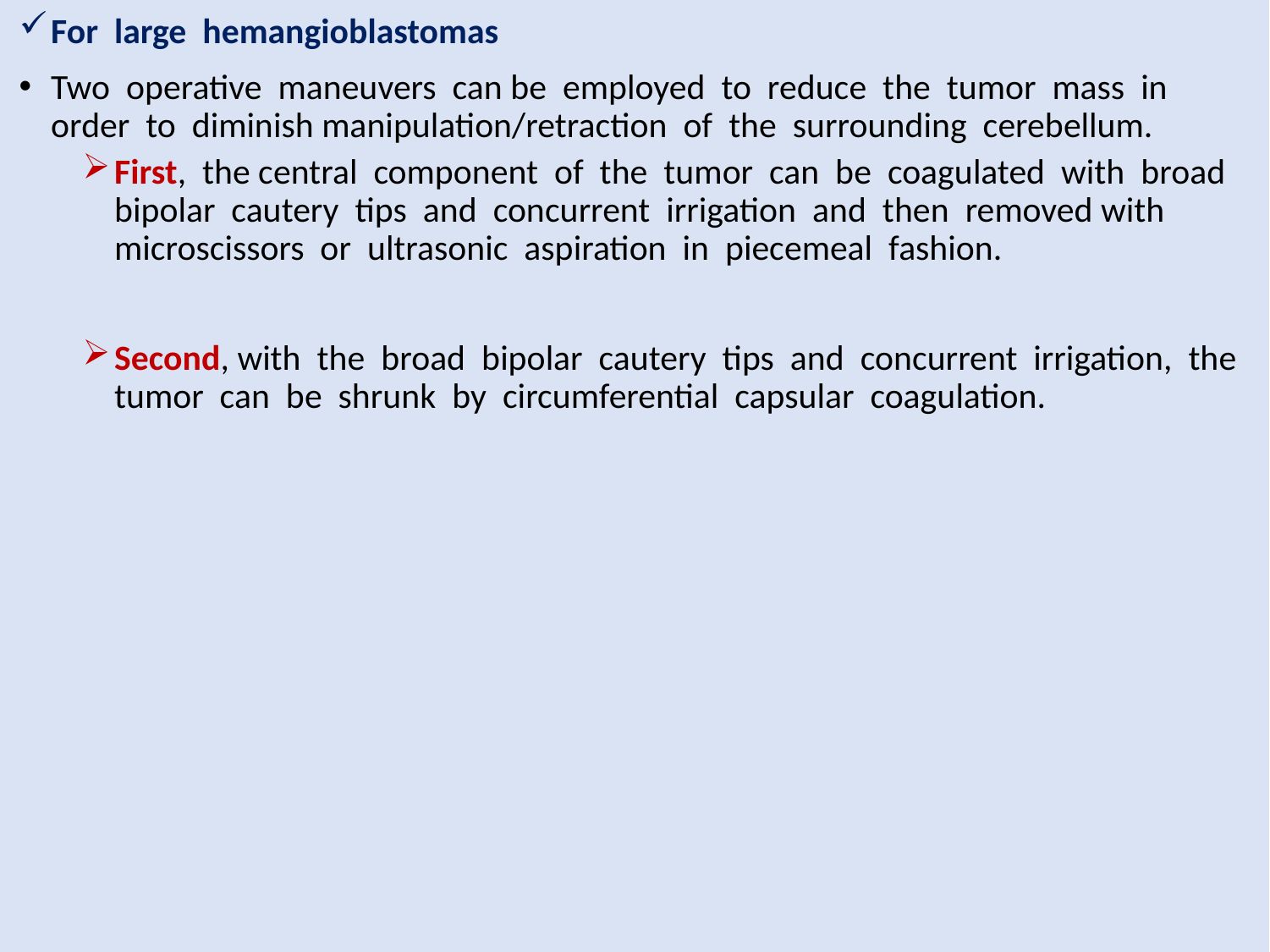

For  large  hemangioblastomas
Two  operative  maneuvers  can be  employed  to  reduce  the  tumor  mass  in  order  to  diminish manipulation/retraction  of  the  surrounding  cerebellum.
First,  the central  component  of  the  tumor  can  be  coagulated  with  broad bipolar  cautery  tips  and  concurrent  irrigation  and  then  removed with  microscissors  or  ultrasonic  aspiration  in  piecemeal  fashion.

Second, with  the  broad  bipolar  cautery  tips  and  concurrent  irrigation,  the  tumor  can  be  shrunk  by  circumferential  capsular  coagulation.